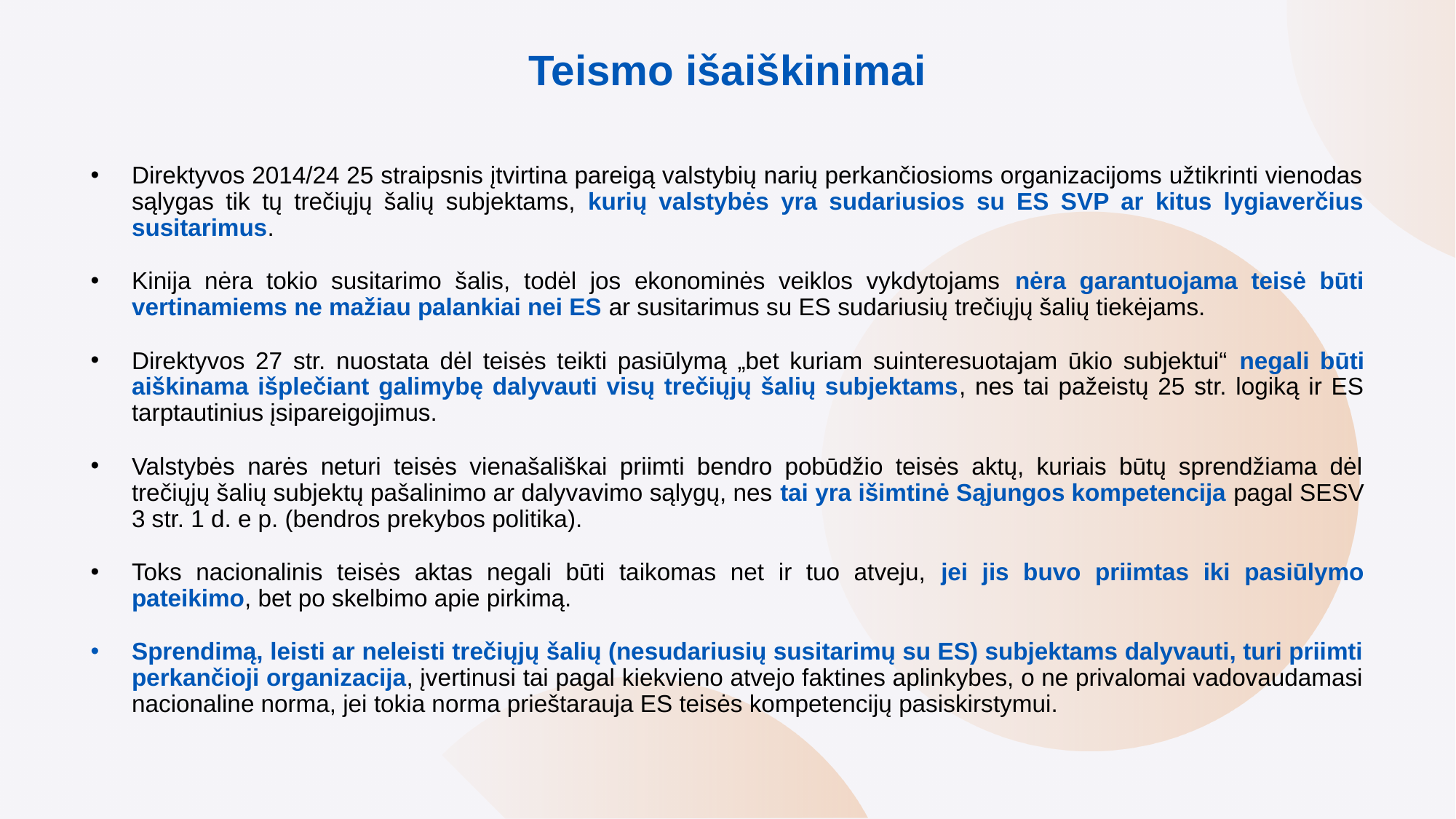

# Teismo išaiškinimai
Direktyvos 2014/24 25 straipsnis įtvirtina pareigą valstybių narių perkančiosioms organizacijoms užtikrinti vienodas sąlygas tik tų trečiųjų šalių subjektams, kurių valstybės yra sudariusios su ES SVP ar kitus lygiaverčius susitarimus.
Kinija nėra tokio susitarimo šalis, todėl jos ekonominės veiklos vykdytojams nėra garantuojama teisė būti vertinamiems ne mažiau palankiai nei ES ar susitarimus su ES sudariusių trečiųjų šalių tiekėjams.
Direktyvos 27 str. nuostata dėl teisės teikti pasiūlymą „bet kuriam suinteresuotajam ūkio subjektui“ negali būti aiškinama išplečiant galimybę dalyvauti visų trečiųjų šalių subjektams, nes tai pažeistų 25 str. logiką ir ES tarptautinius įsipareigojimus.
Valstybės narės neturi teisės vienašališkai priimti bendro pobūdžio teisės aktų, kuriais būtų sprendžiama dėl trečiųjų šalių subjektų pašalinimo ar dalyvavimo sąlygų, nes tai yra išimtinė Sąjungos kompetencija pagal SESV 3 str. 1 d. e p. (bendros prekybos politika).
Toks nacionalinis teisės aktas negali būti taikomas net ir tuo atveju, jei jis buvo priimtas iki pasiūlymo pateikimo, bet po skelbimo apie pirkimą.
Sprendimą, leisti ar neleisti trečiųjų šalių (nesudariusių susitarimų su ES) subjektams dalyvauti, turi priimti perkančioji organizacija, įvertinusi tai pagal kiekvieno atvejo faktines aplinkybes, o ne privalomai vadovaudamasi nacionaline norma, jei tokia norma prieštarauja ES teisės kompetencijų pasiskirstymui.